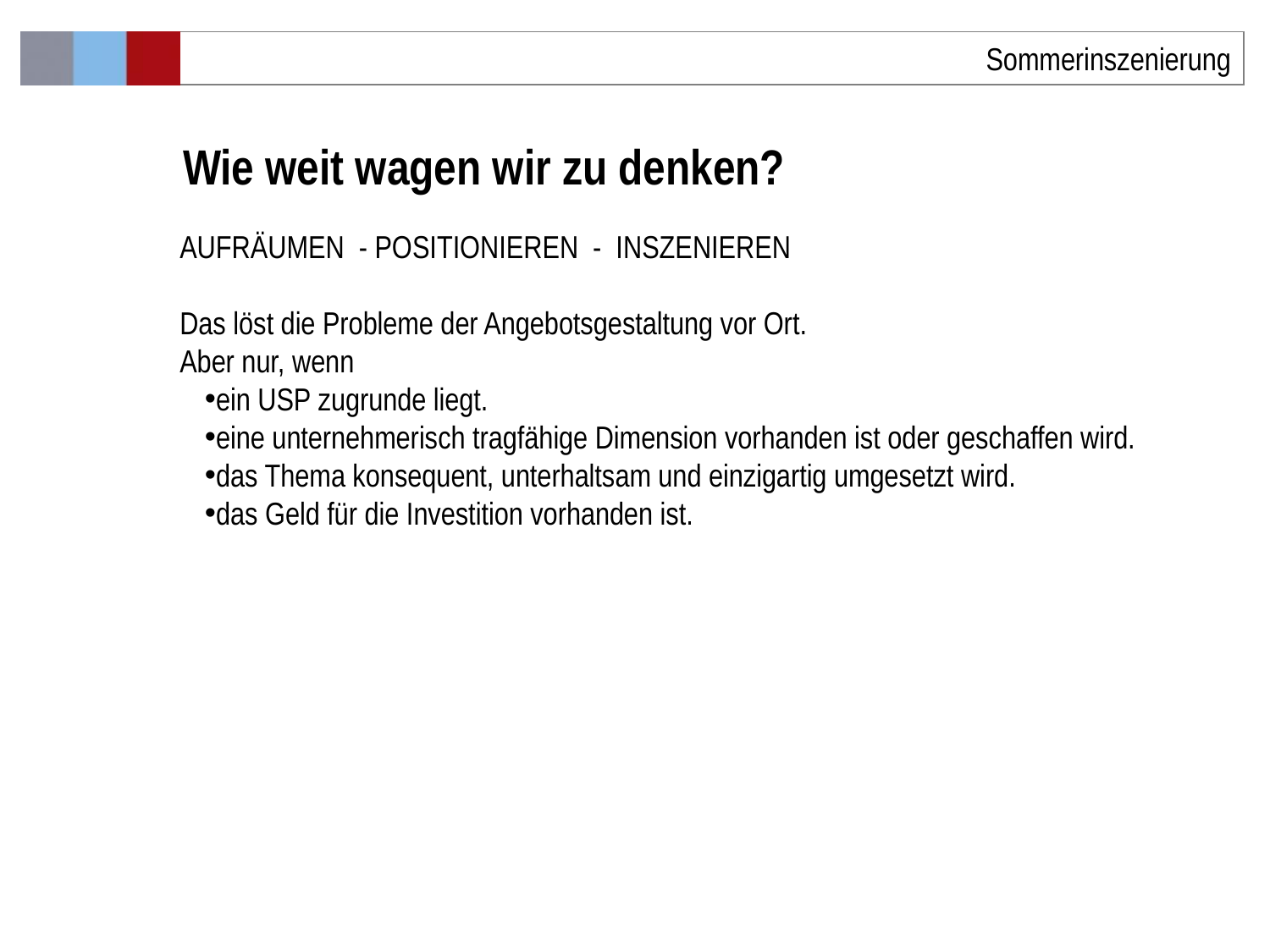

Sommerinszenierung
# Wie weit wagen wir zu denken?
AUFRÄUMEN  - POSITIONIEREN  -  INSZENIEREN

Das löst die Probleme der Angebotsgestaltung vor Ort.
Aber nur, wenn
ein USP zugrunde liegt.
eine unternehmerisch tragfähige Dimension vorhanden ist oder geschaffen wird.
das Thema konsequent, unterhaltsam und einzigartig umgesetzt wird.
das Geld für die Investition vorhanden ist.